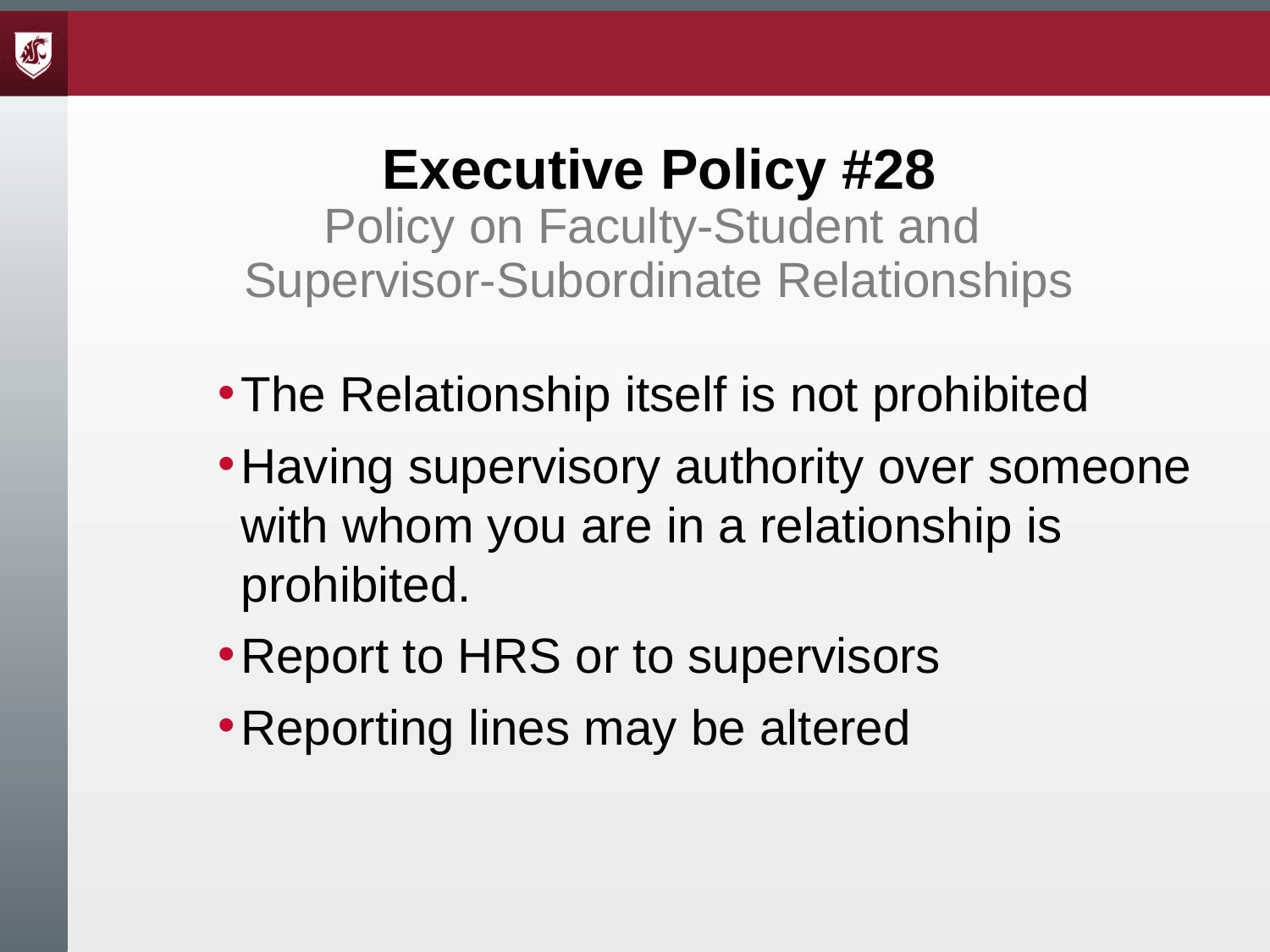

Executive Policy #28
Policy on Faculty-Student and
Supervisor-Subordinate Relationships
The Relationship itself is not prohibited
Having supervisory authority over someone with whom you are in a relationship is prohibited.
Report to HRS or to supervisors
Reporting lines may be altered